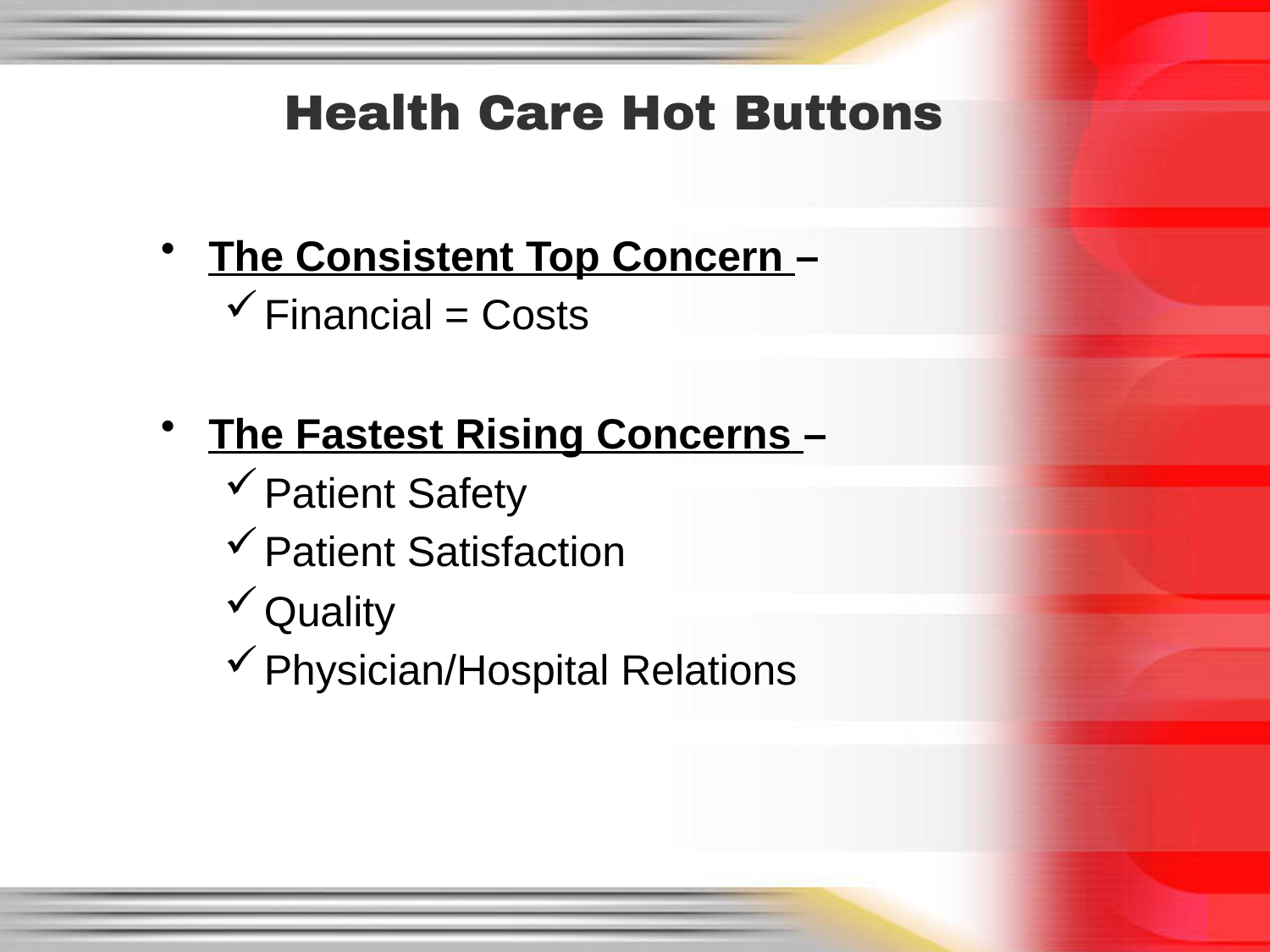

# Health Care Hot Buttons
The Consistent Top Concern –
Financial = Costs

The Fastest Rising Concerns –
Patient Safety
Patient Satisfaction
Quality
Physician/Hospital Relations